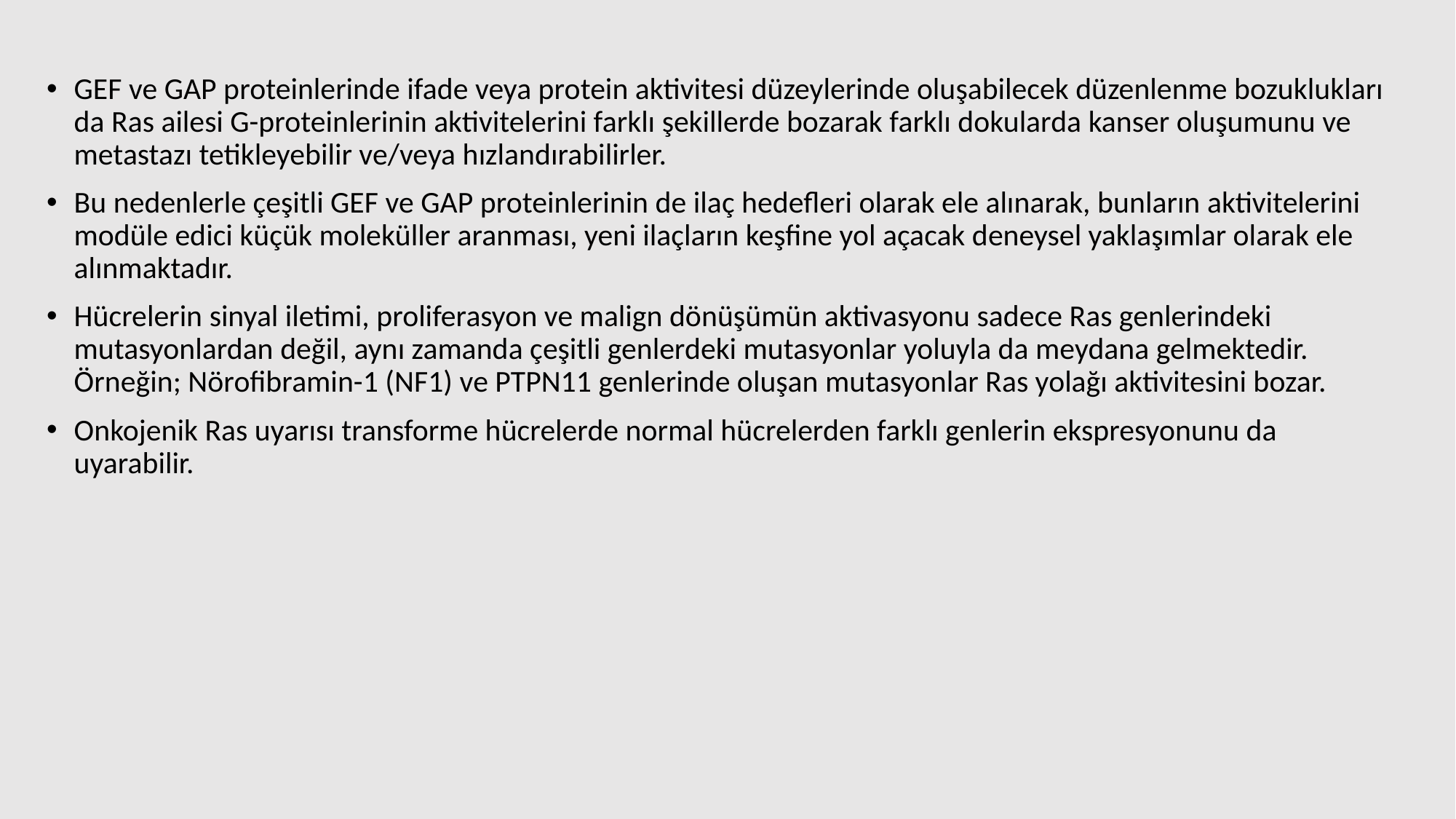

GEF ve GAP proteinlerinde ifade veya protein aktivitesi düzeylerinde oluşabilecek düzenlenme bozuklukları da Ras ailesi G-proteinlerinin aktivitelerini farklı şekillerde bozarak farklı dokularda kanser oluşumunu ve metastazı tetikleyebilir ve/veya hızlandırabilirler.
Bu nedenlerle çeşitli GEF ve GAP proteinlerinin de ilaç hedefleri olarak ele alınarak, bunların aktivitelerini modüle edici küçük moleküller aranması, yeni ilaçların keşfine yol açacak deneysel yaklaşımlar olarak ele alınmaktadır.
Hücrelerin sinyal iletimi, proliferasyon ve malign dönüşümün aktivasyonu sadece Ras genlerindeki mutasyonlardan değil, aynı zamanda çeşitli genlerdeki mutasyonlar yoluyla da meydana gelmektedir.  Örneğin; Nörofibramin-1 (NF1) ve PTPN11 genlerinde oluşan mutasyonlar Ras yolağı aktivitesini bozar.
Onkojenik Ras uyarısı transforme hücrelerde normal hücrelerden farklı genlerin ekspresyonunu da uyarabilir.